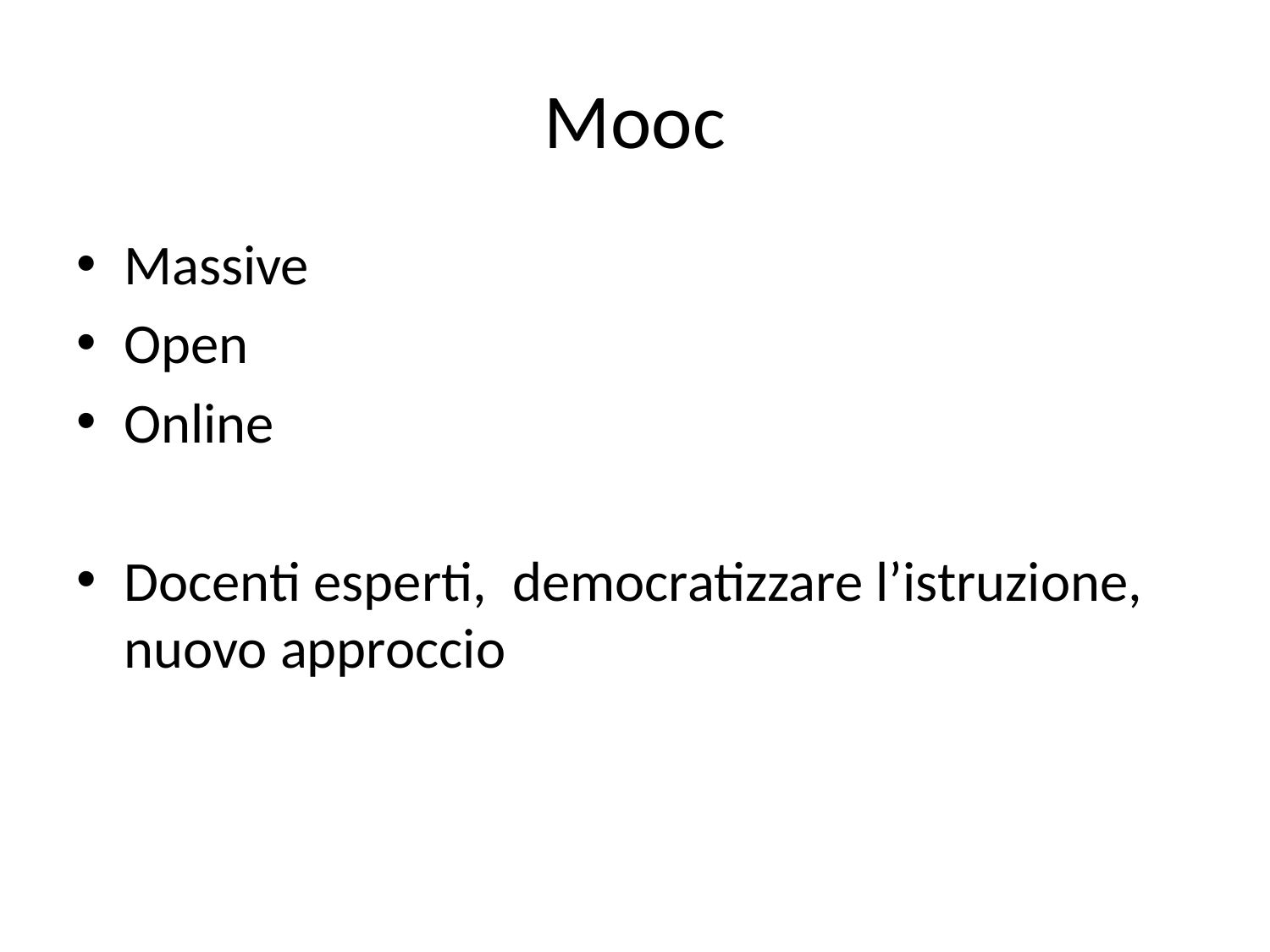

# Mooc
Massive
Open
Online

Docenti esperti,  democratizzare l’istruzione, nuovo approccio